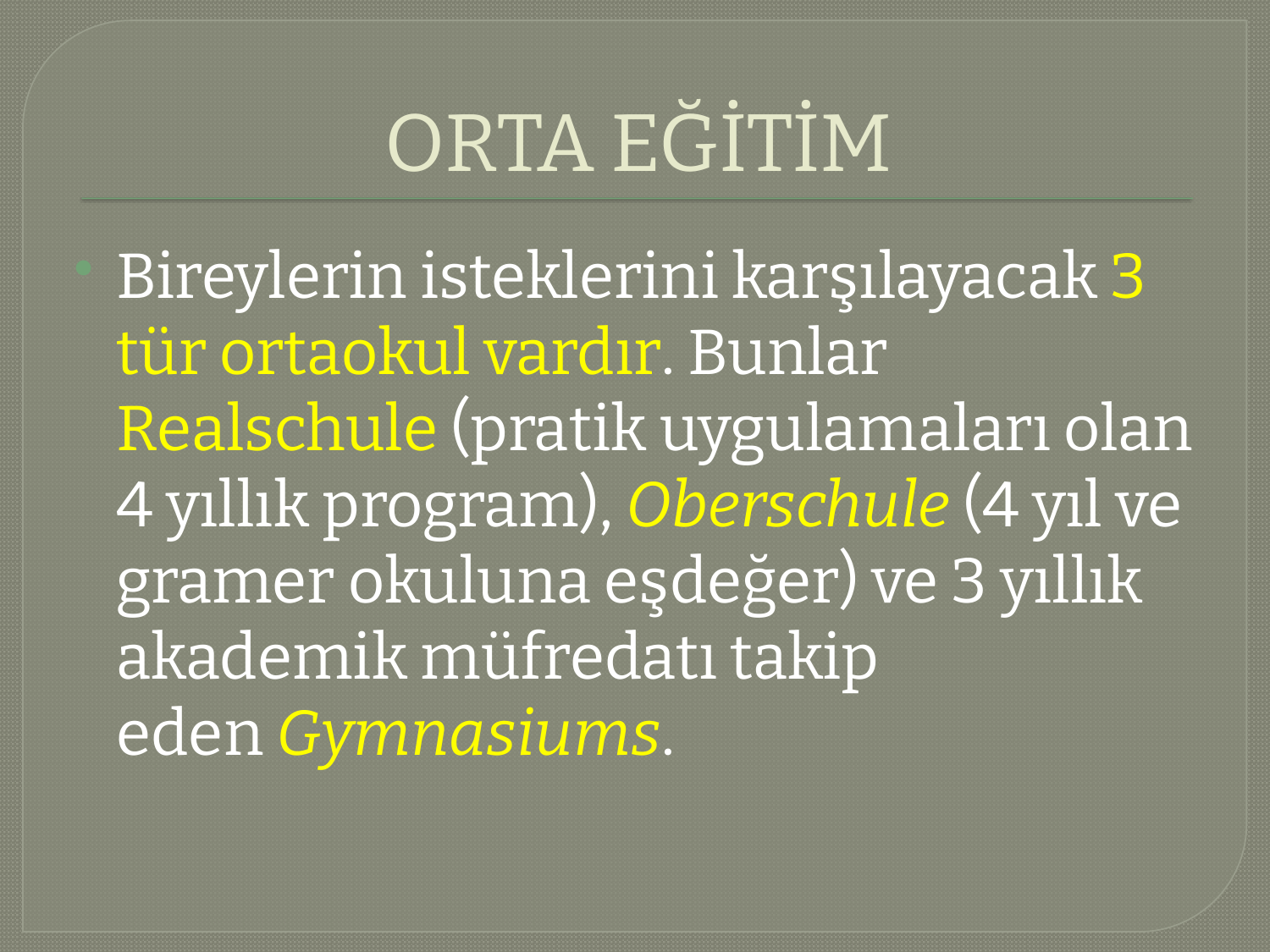

# ORTA EĞİTİM
Bireylerin isteklerini karşılayacak 3 tür ortaokul vardır. Bunlar Realschule (pratik uygulamaları olan 4 yıllık program), Oberschule (4 yıl ve gramer okuluna eşdeğer) ve 3 yıllık akademik müfredatı takip eden Gymnasiums.